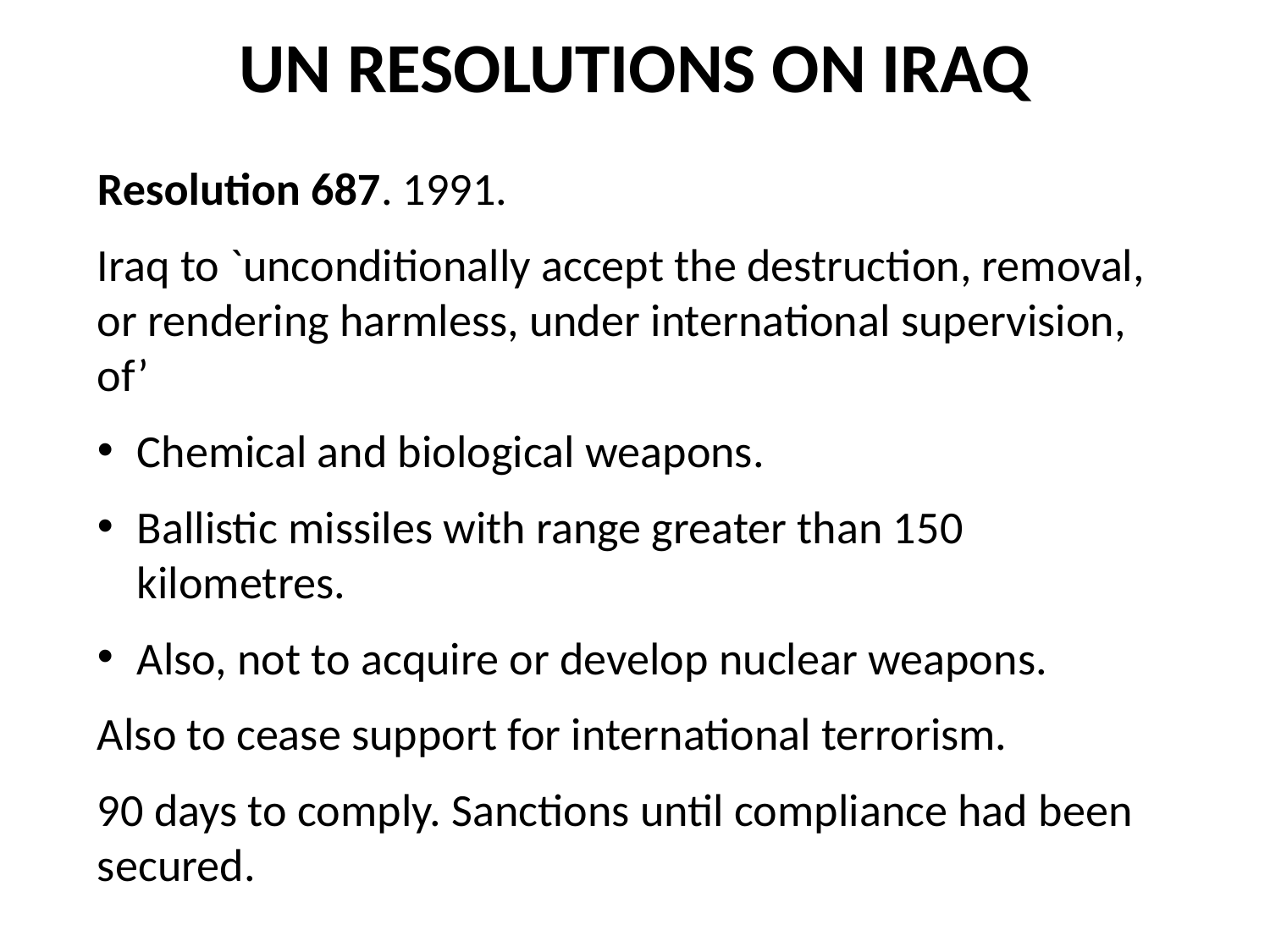

UN RESOLUTIONS ON IRAQ
Resolution 687. 1991.
Iraq to `unconditionally accept the destruction, removal, or rendering harmless, under international supervision, of’
Chemical and biological weapons.
Ballistic missiles with range greater than 150 kilometres.
Also, not to acquire or develop nuclear weapons.
Also to cease support for international terrorism.
90 days to comply. Sanctions until compliance had been secured.